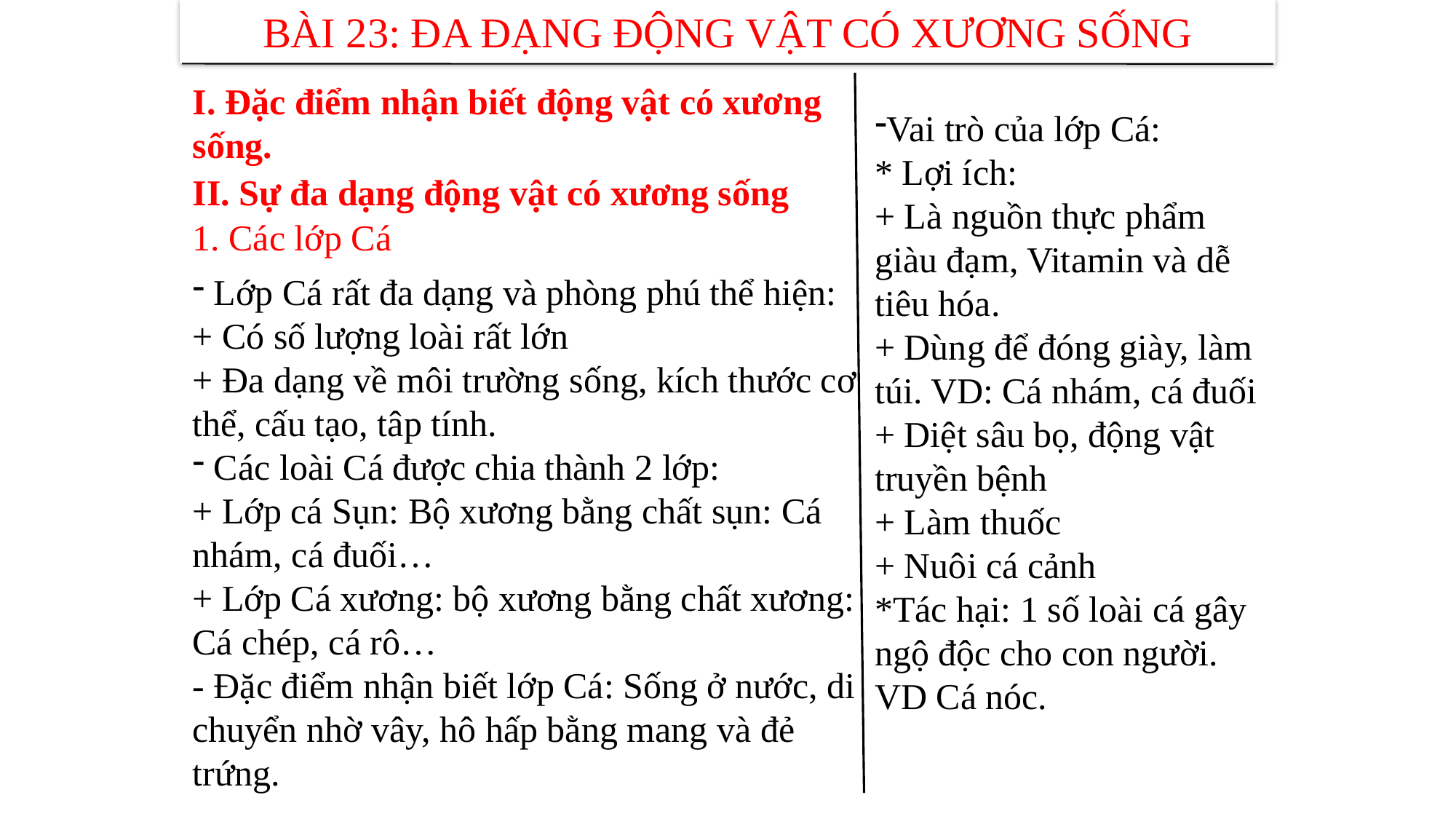

BÀI 23: ĐA ĐẠNG ĐỘNG VẬT CÓ XƯƠNG SỐNG
I. Đặc điểm nhận biết động vật có xương sống.
Vai trò của lớp Cá:
* Lợi ích:
+ Là nguồn thực phẩm giàu đạm, Vitamin và dễ tiêu hóa.
+ Dùng để đóng giày, làm túi. VD: Cá nhám, cá đuối
+ Diệt sâu bọ, động vật truyền bệnh
+ Làm thuốc
+ Nuôi cá cảnh
*Tác hại: 1 số loài cá gây ngộ độc cho con người. VD Cá nóc.
II. Sự đa dạng động vật có xương sống
1. Các lớp Cá
 Lớp Cá rất đa dạng và phòng phú thể hiện:
+ Có số lượng loài rất lớn
+ Đa dạng về môi trường sống, kích thước cơ thể, cấu tạo, tâp tính.
 Các loài Cá được chia thành 2 lớp:
+ Lớp cá Sụn: Bộ xương bằng chất sụn: Cá nhám, cá đuối…
+ Lớp Cá xương: bộ xương bằng chất xương: Cá chép, cá rô…
- Đặc điểm nhận biết lớp Cá: Sống ở nước, di chuyển nhờ vây, hô hấp bằng mang và đẻ trứng.